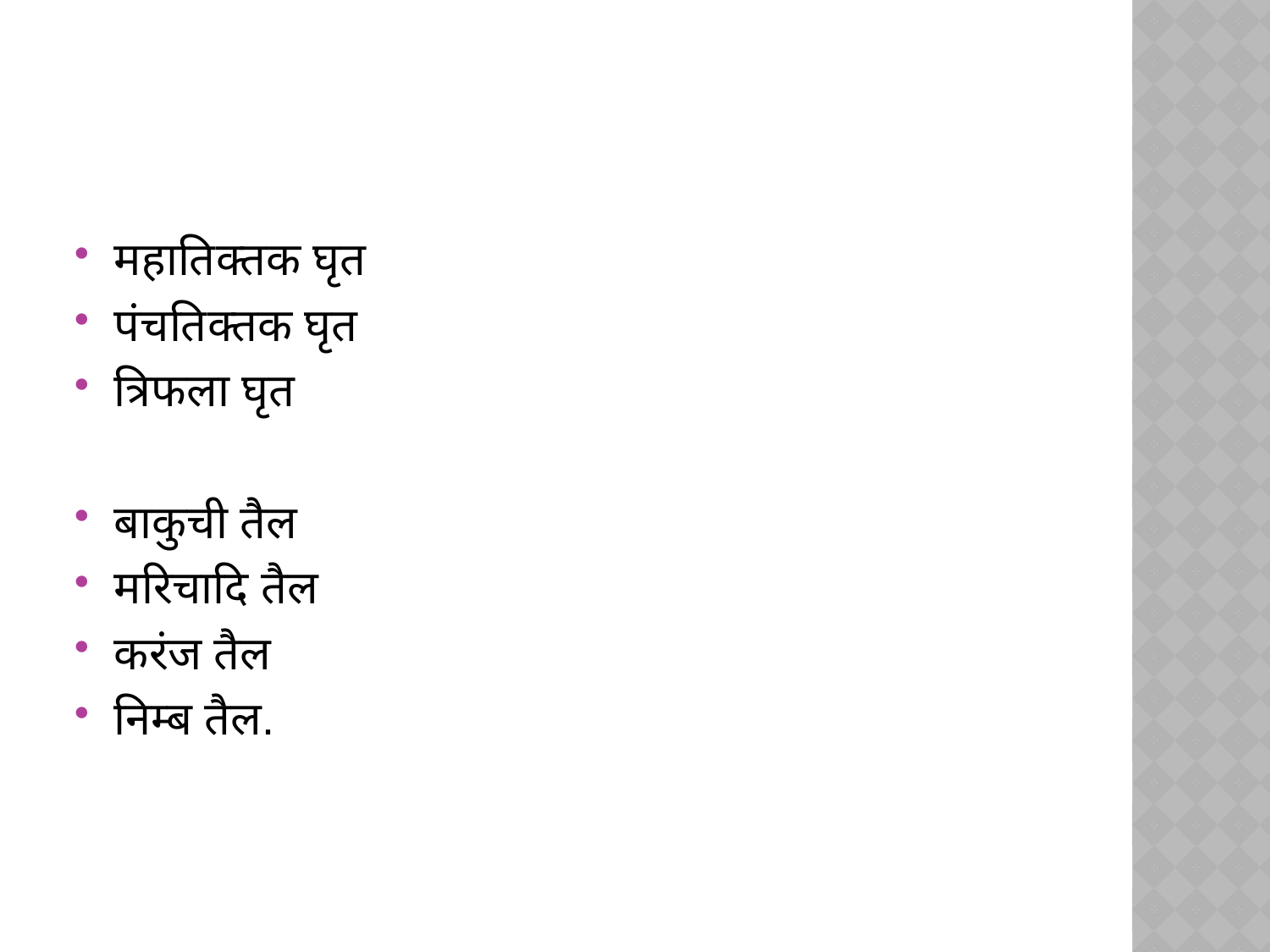

#
महातिक्तक घृत
पंचतिक्तक घृत
त्रिफला घृत

बाकुची तैल
मरिचादि तैल
करंज तैल
निम्ब तैल.